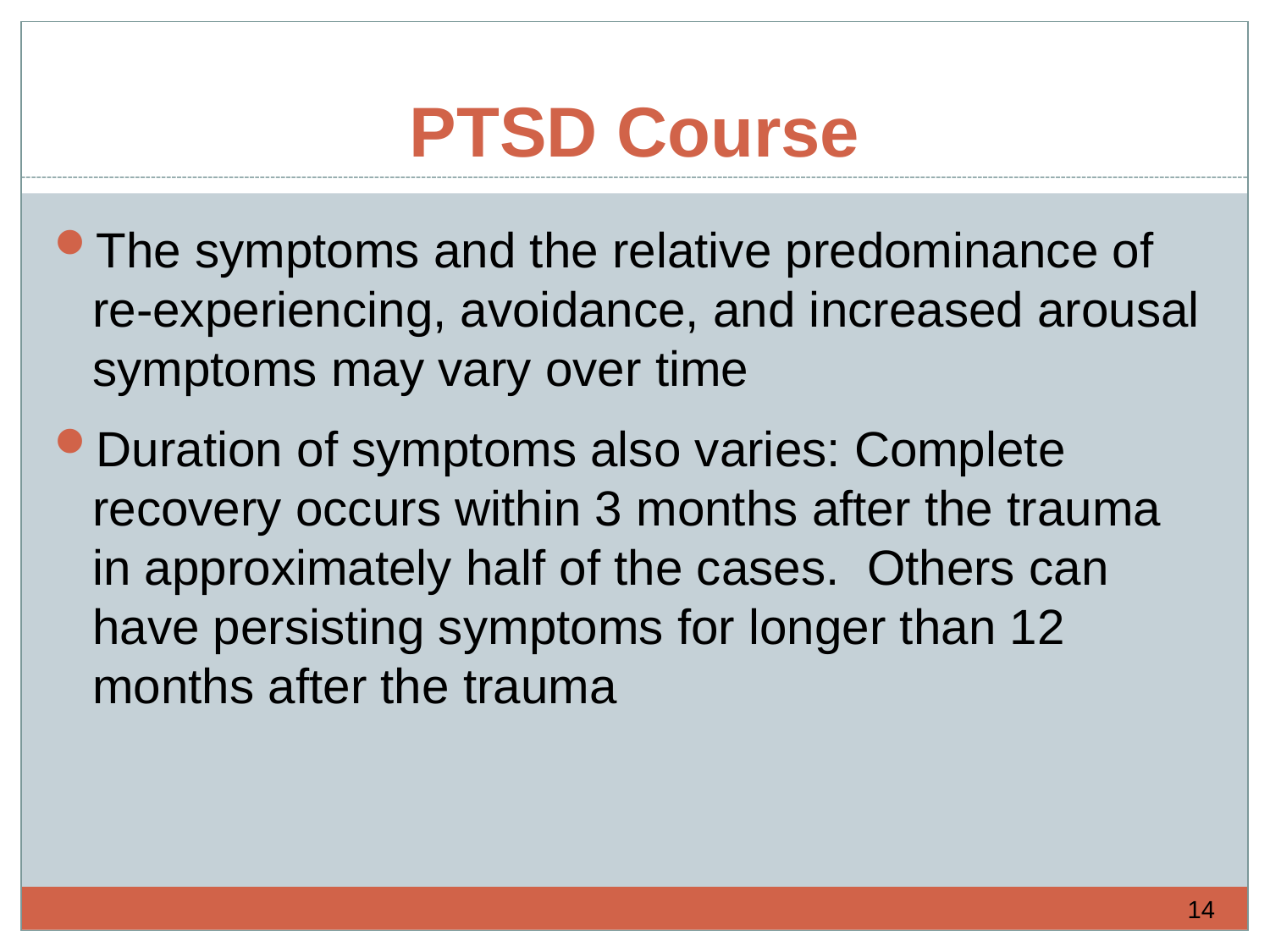

# PTSD Course
The symptoms and the relative predominance of re-experiencing, avoidance, and increased arousal symptoms may vary over time
Duration of symptoms also varies: Complete recovery occurs within 3 months after the trauma in approximately half of the cases.  Others can have persisting symptoms for longer than 12 months after the trauma